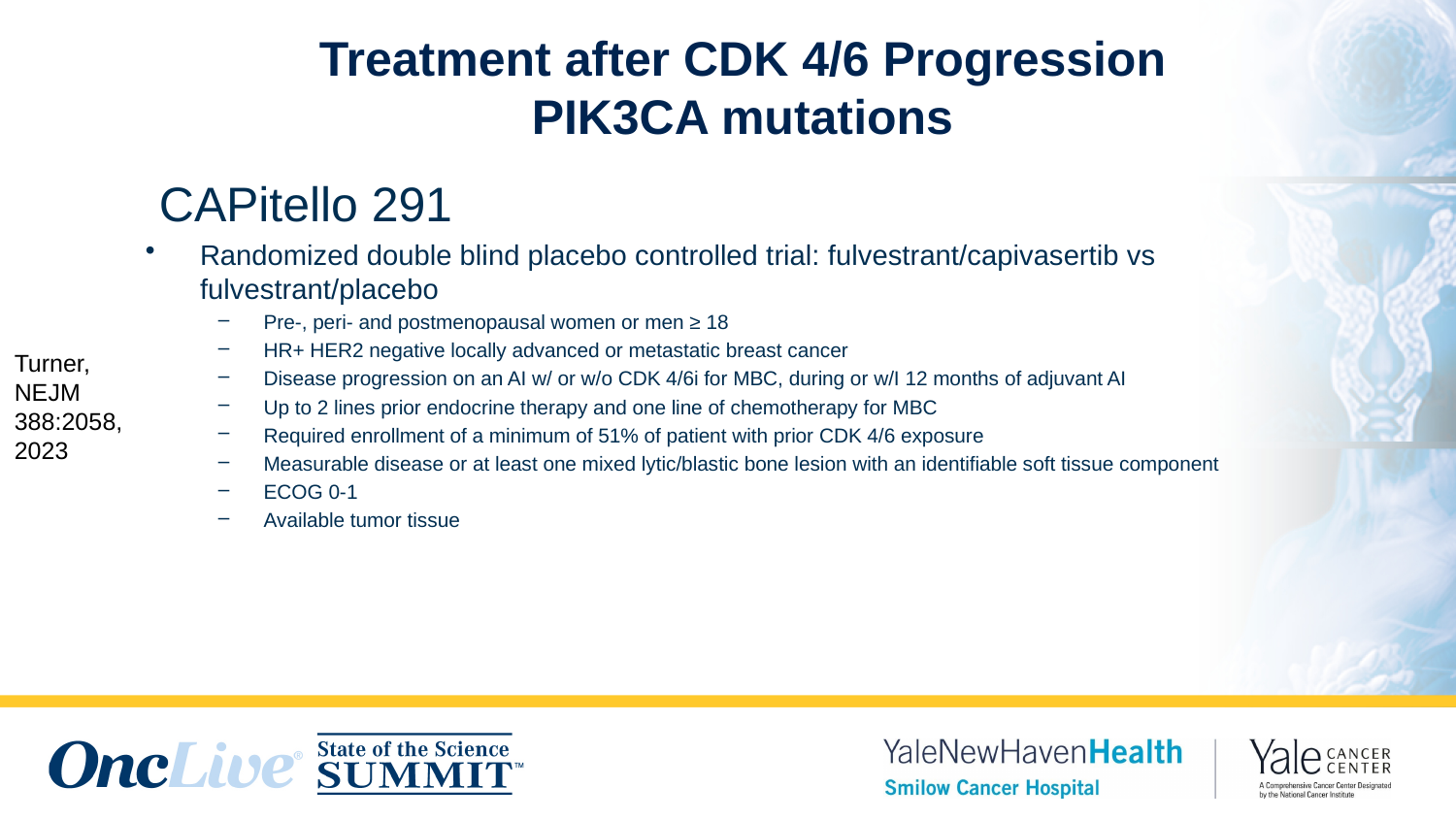

# Treatment after CDK 4/6 Progression PIK3CA mutations
 CAPitello 291
Randomized double blind placebo controlled trial: fulvestrant/capivasertib vs fulvestrant/placebo
Pre-, peri- and postmenopausal women or men ≥ 18
HR+ HER2 negative locally advanced or metastatic breast cancer
Disease progression on an AI w/ or w/o CDK 4/6i for MBC, during or w/I 12 months of adjuvant AI
Up to 2 lines prior endocrine therapy and one line of chemotherapy for MBC
Required enrollment of a minimum of 51% of patient with prior CDK 4/6 exposure
Measurable disease or at least one mixed lytic/blastic bone lesion with an identifiable soft tissue component
ECOG 0-1
Available tumor tissue
Turner, NEJM 388:2058, 2023